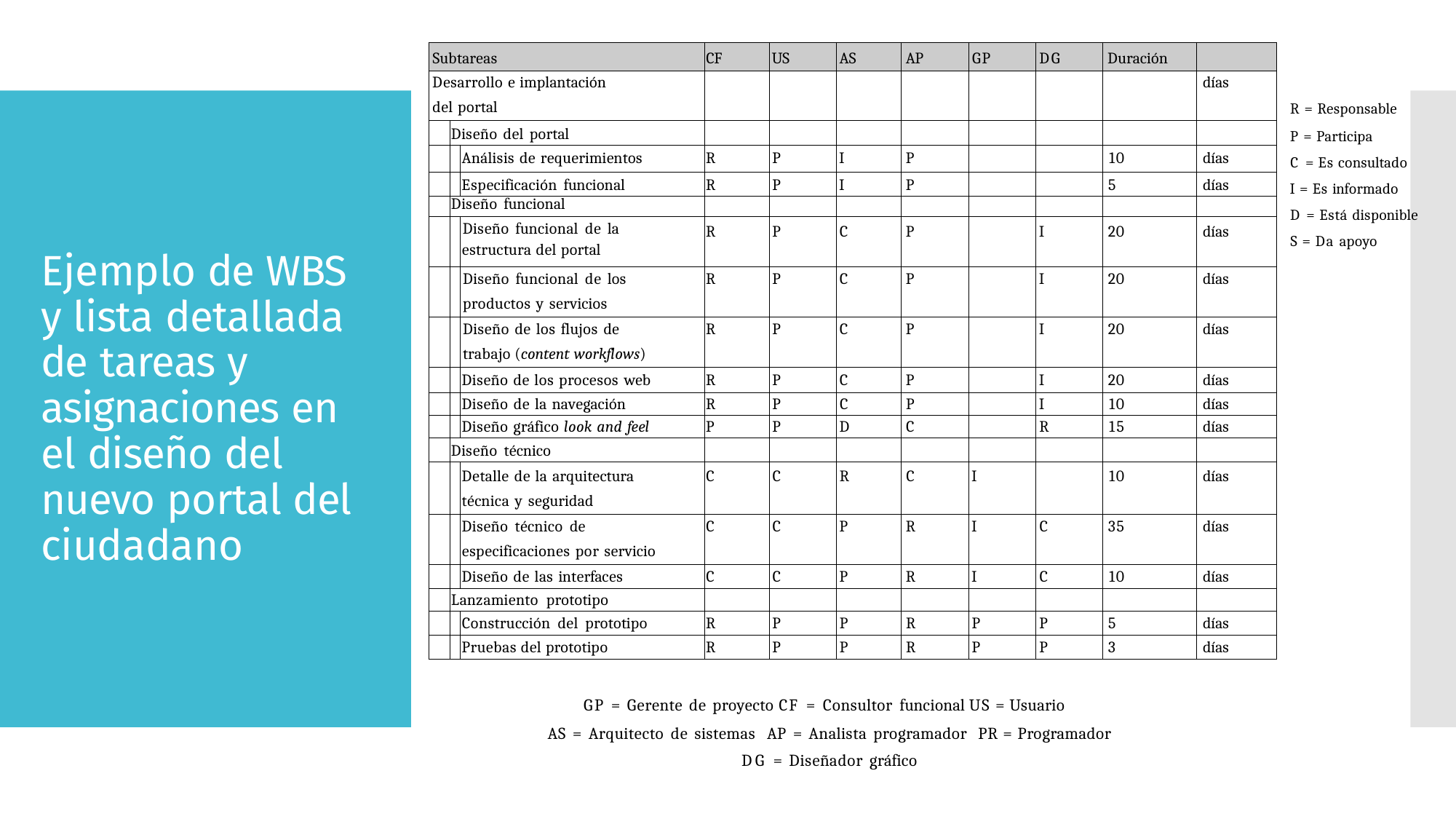

| Subtareas |  |  | CF | US | AS | AP | GP | DG | Duración |  |
| --- | --- | --- | --- | --- | --- | --- | --- | --- | --- | --- |
| Desarrollo e implantación del portal |  |  |  |  |  |  |  |  |  | días |
|  | Diseño del portal |  |  |  |  |  |  |  |  |  |
|  |  | Análisis de requerimientos | R | P | I | P |  |  | 10 | días |
|  |  | Especificación funcional | R | P | I | P |  |  | 5 | días |
|  | Diseño funcional |  |  |  |  |  |  |  |  |  |
|  |  | Diseño funcional de la estructura del portal | R | P | C | P |  | I | 20 | días |
|  |  | Diseño funcional de los productos y servicios | R | P | C | P |  | I | 20 | días |
|  |  | Diseño de los flujos de trabajo (content workflows) | R | P | C | P |  | I | 20 | días |
|  |  | Diseño de los procesos web | R | P | C | P |  | I | 20 | días |
|  |  | Diseño de la navegación | R | P | C | P |  | I | 10 | días |
|  |  | Diseño gráfico look and feel | P | P | D | C |  | R | 15 | días |
|  | Diseño técnico |  |  |  |  |  |  |  |  |  |
|  |  | Detalle de la arquitectura técnica y seguridad | C | C | R | C | I |  | 10 | días |
|  |  | Diseño técnico de especificaciones por servicio | C | C | P | R | I | C | 35 | días |
|  |  | Diseño de las interfaces | C | C | P | R | I | C | 10 | días |
|  | Lanzamiento prototipo |  |  |  |  |  |  |  |  |  |
|  |  | Construcción del prototipo | R | P | P | R | P | P | 5 | días |
|  |  | Pruebas del prototipo | R | P | P | R | P | P | 3 | días |
R = Responsable
P = Participa
C = Es consultado
I = Es informado
D = Está disponible
S = Da apoyo

# Ejemplo de WBS y lista detallada de tareas y asignaciones en el diseño del nuevo portal del ciudadano
GP = Gerente de proyecto CF = Consultor funcional US = Usuario
AS = Arquitecto de sistemas AP = Analista programador PR = Programador
DG = Diseñador gráfico